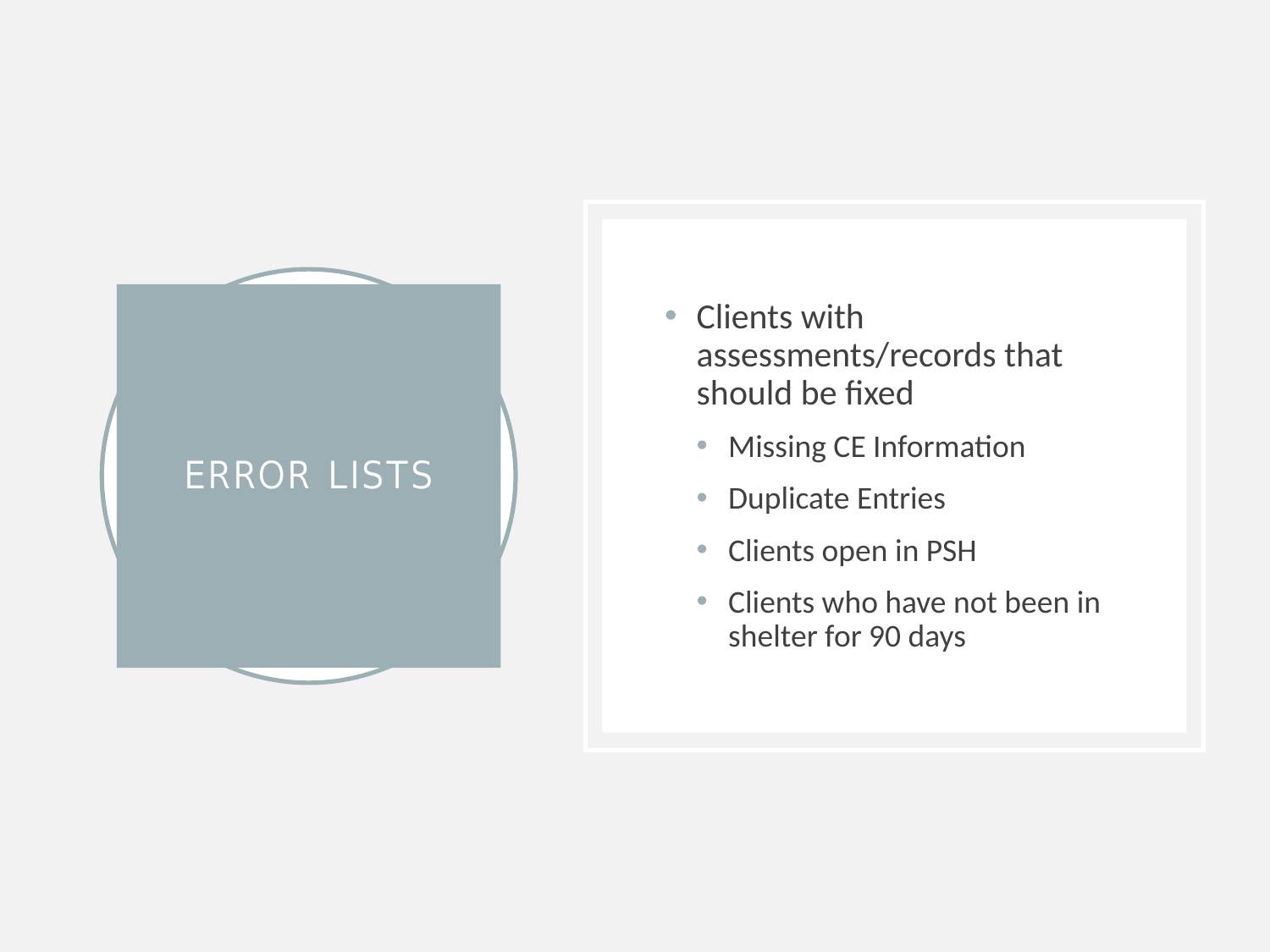

Clients with assessments/records that should be fixed
Missing CE Information
Duplicate Entries
Clients open in PSH
Clients who have not been in shelter for 90 days
# Error Lists